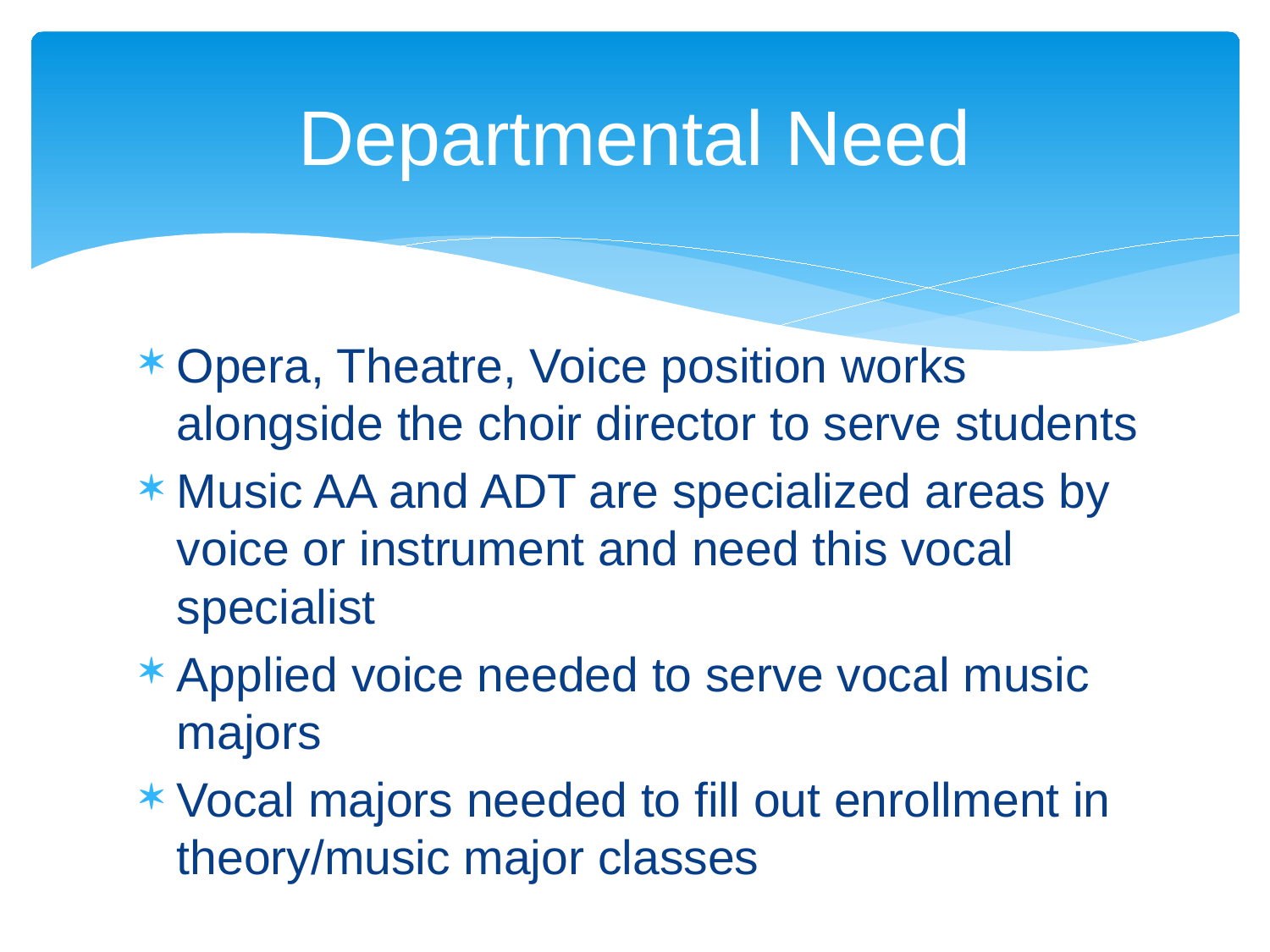

# Departmental Need
Opera, Theatre, Voice position works alongside the choir director to serve students
Music AA and ADT are specialized areas by voice or instrument and need this vocal specialist
Applied voice needed to serve vocal music majors
Vocal majors needed to fill out enrollment in theory/music major classes